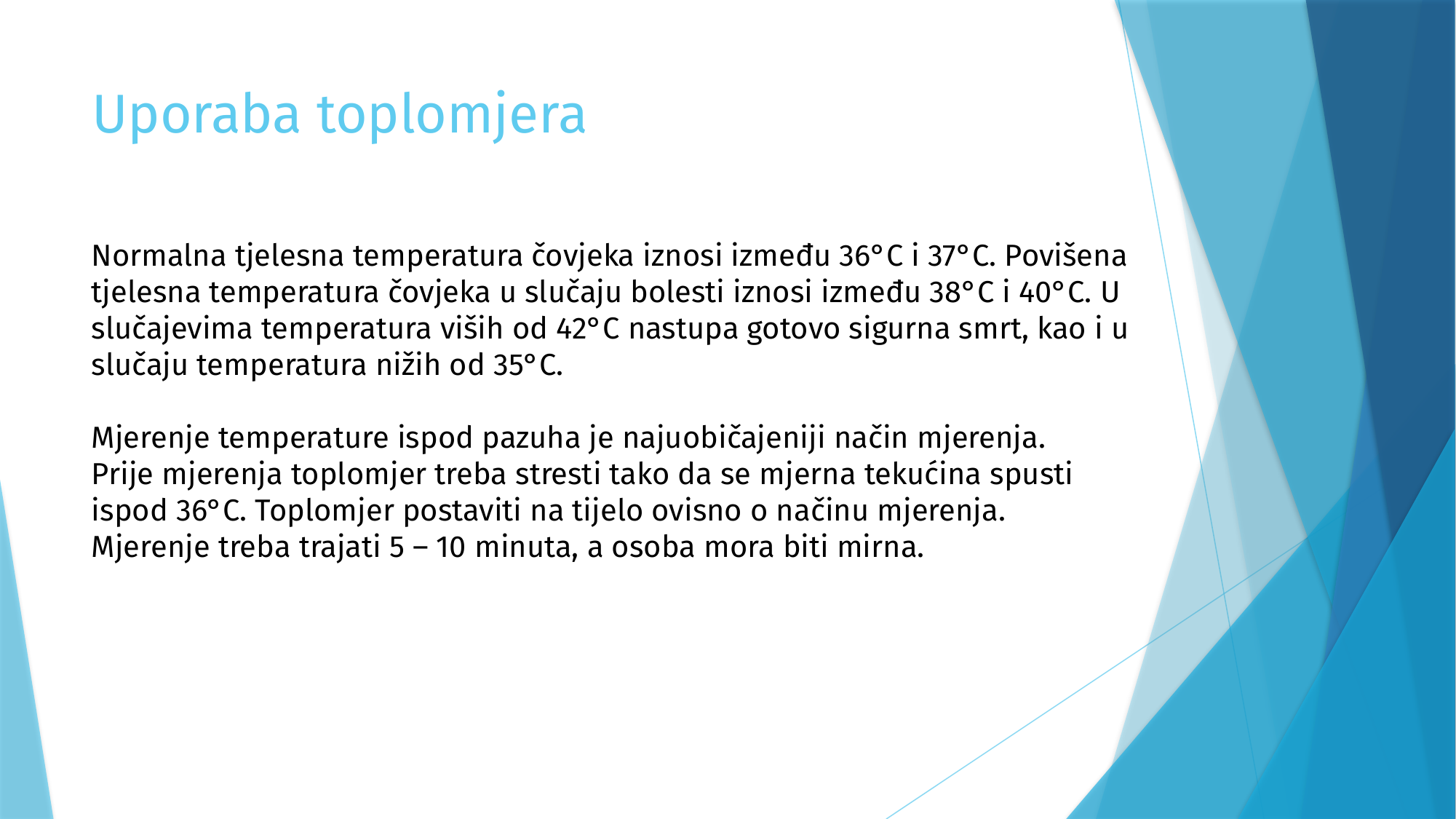

# Uporaba toplomjera
Normalna tjelesna temperatura čovjeka iznosi između 36°C i 37°C. Povišena tjelesna temperatura čovjeka u slučaju bolesti iznosi između 38°C i 40°C. U slučajevima temperatura viših od 42°C nastupa gotovo sigurna smrt, kao i u slučaju temperatura nižih od 35°C.

Mjerenje temperature ispod pazuha je najuobičajeniji način mjerenja.
Prije mjerenja toplomjer treba stresti tako da se mjerna tekućina spusti ispod 36°C. Toplomjer postaviti na tijelo ovisno o načinu mjerenja.
Mjerenje treba trajati 5 – 10 minuta, a osoba mora biti mirna.